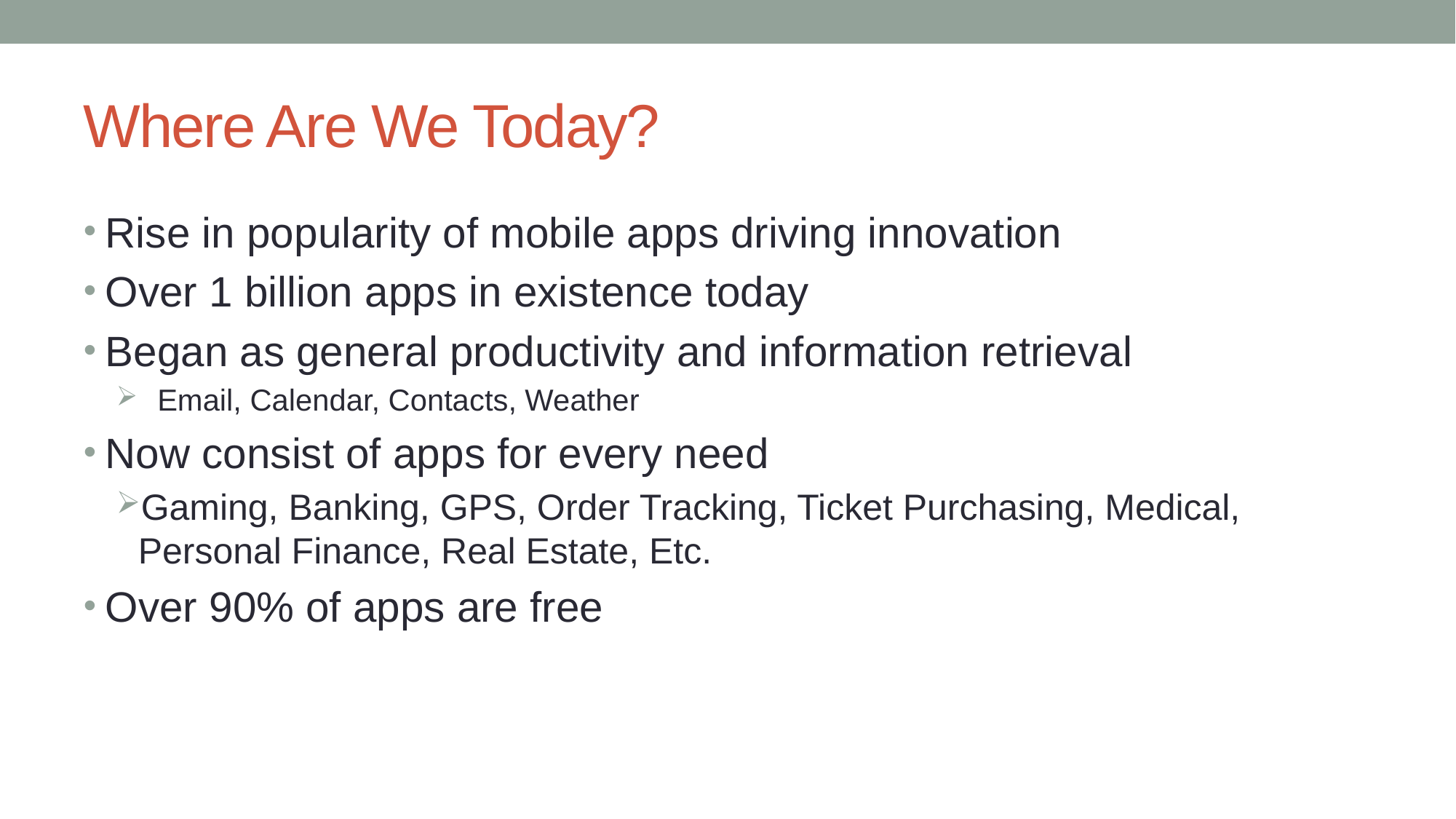

# Where Are We Today?
Rise in popularity of mobile apps driving innovation
Over 1 billion apps in existence today
Began as general productivity and information retrieval
Email, Calendar, Contacts, Weather
Now consist of apps for every need
Gaming, Banking, GPS, Order Tracking, Ticket Purchasing, Medical, Personal Finance, Real Estate, Etc.
Over 90% of apps are free